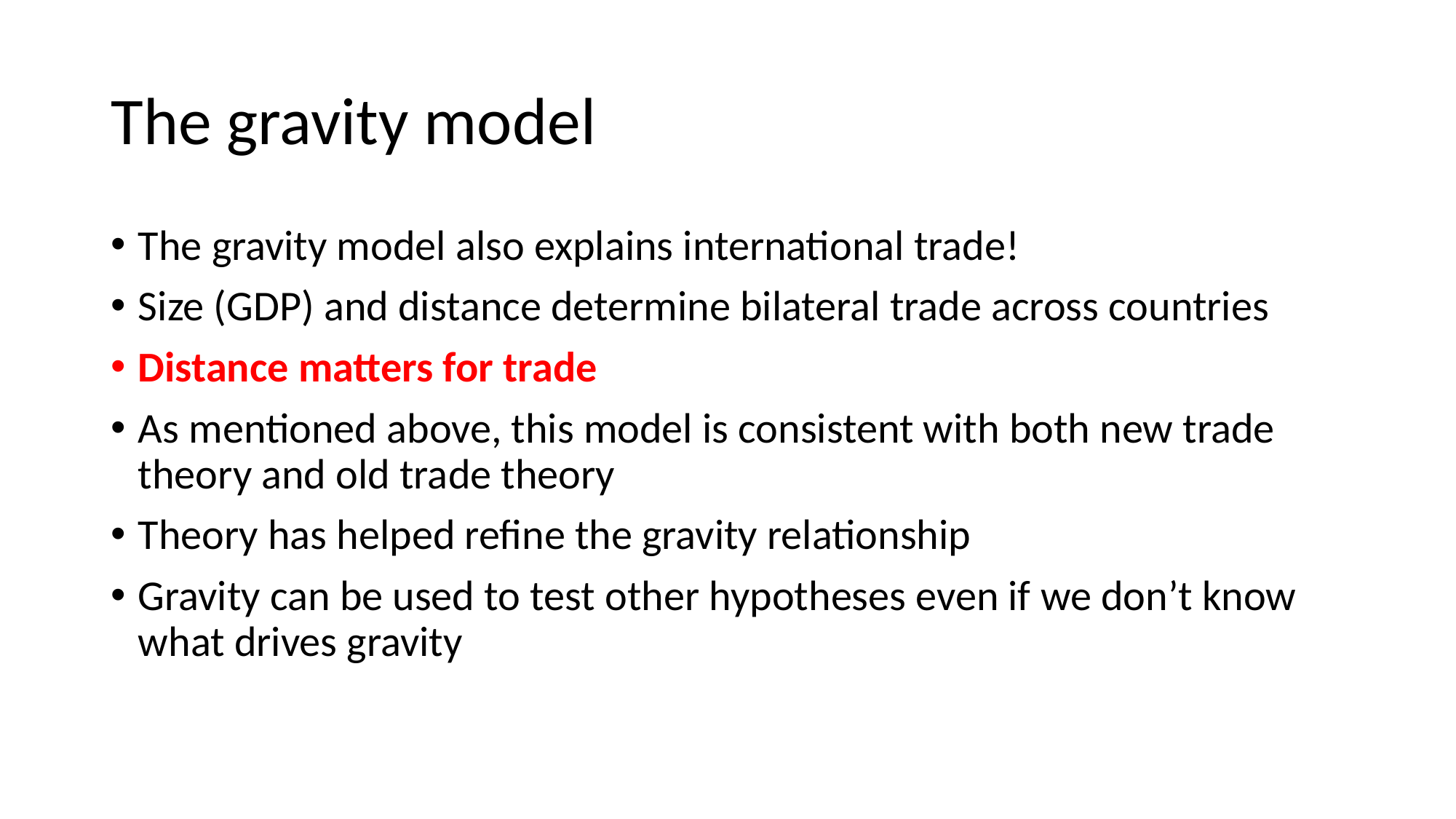

# The gravity model
The gravity model also explains international trade!
Size (GDP) and distance determine bilateral trade across countries
Distance matters for trade
As mentioned above, this model is consistent with both new trade theory and old trade theory
Theory has helped refine the gravity relationship
Gravity can be used to test other hypotheses even if we don’t know what drives gravity